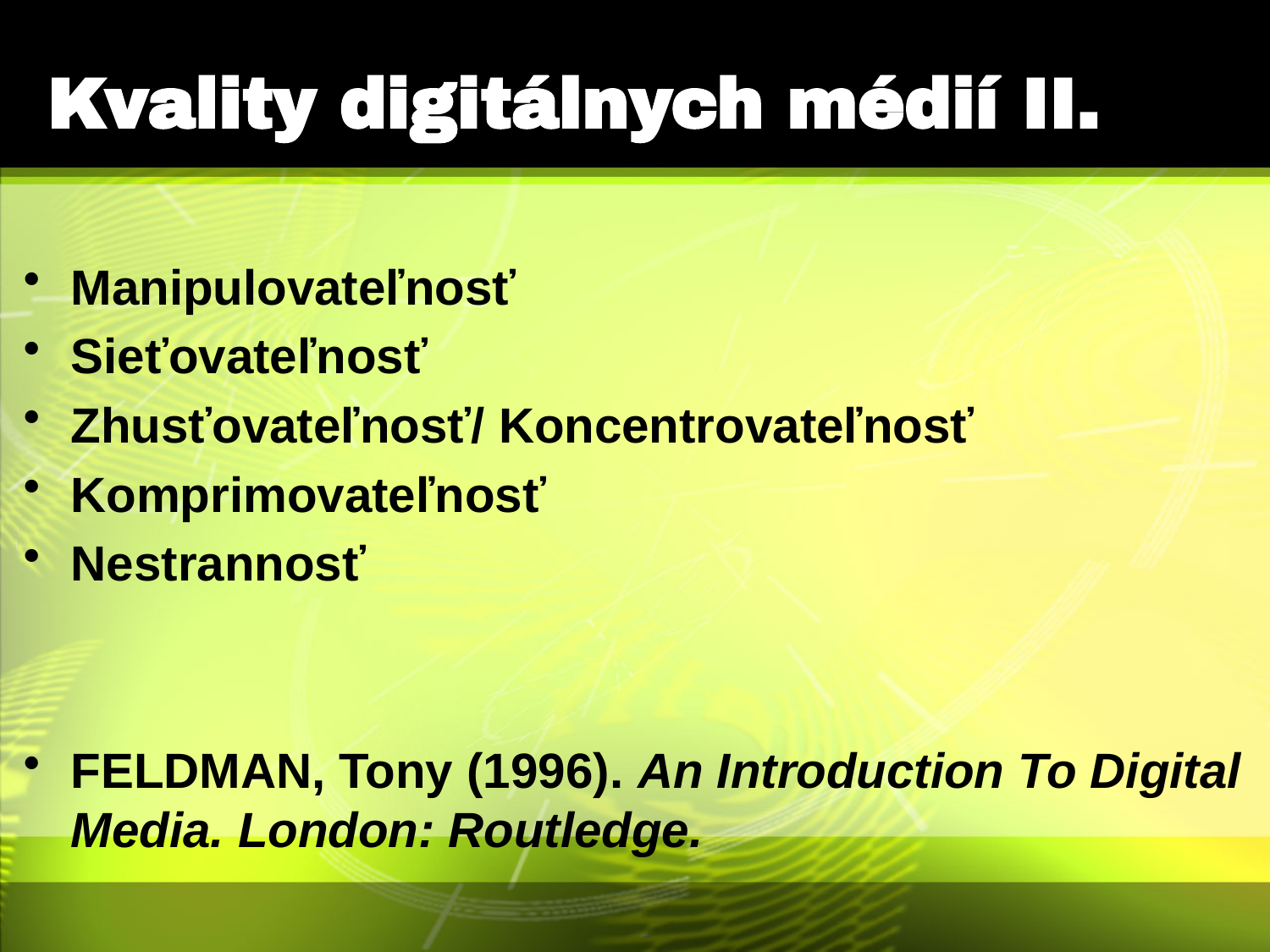

# Kvality digitálnych médií II.

Manipulovateľnosť
Sieťovateľnosť
Zhusťovateľnosť/ Koncentrovateľnosť
Komprimovateľnosť
Nestrannosť

FELDMAN, Tony (1996). An Introduction To Digital Media. London: Routledge.